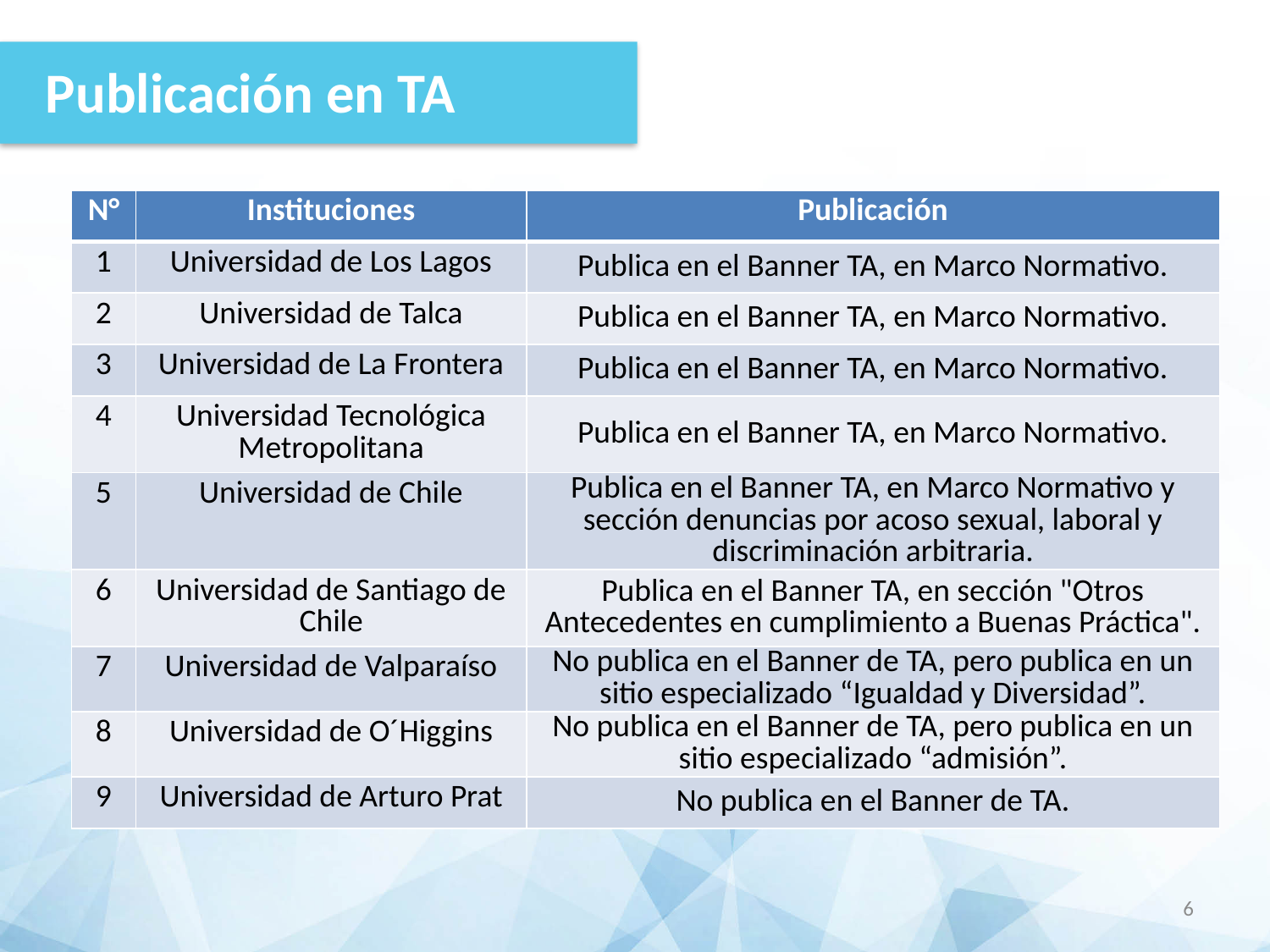

Publicación en TA
| N° | Instituciones | Publicación |
| --- | --- | --- |
| 1 | Universidad de Los Lagos | Publica en el Banner TA, en Marco Normativo. |
| 2 | Universidad de Talca | Publica en el Banner TA, en Marco Normativo. |
| 3 | Universidad de La Frontera | Publica en el Banner TA, en Marco Normativo. |
| 4 | Universidad Tecnológica Metropolitana | Publica en el Banner TA, en Marco Normativo. |
| 5 | Universidad de Chile | Publica en el Banner TA, en Marco Normativo y sección denuncias por acoso sexual, laboral y discriminación arbitraria. |
| 6 | Universidad de Santiago de Chile | Publica en el Banner TA, en sección "Otros Antecedentes en cumplimiento a Buenas Práctica". |
| 7 | Universidad de Valparaíso | No publica en el Banner de TA, pero publica en un sitio especializado “Igualdad y Diversidad”. |
| 8 | Universidad de O´Higgins | No publica en el Banner de TA, pero publica en un sitio especializado “admisión”. |
| 9 | Universidad de Arturo Prat | No publica en el Banner de TA. |
6